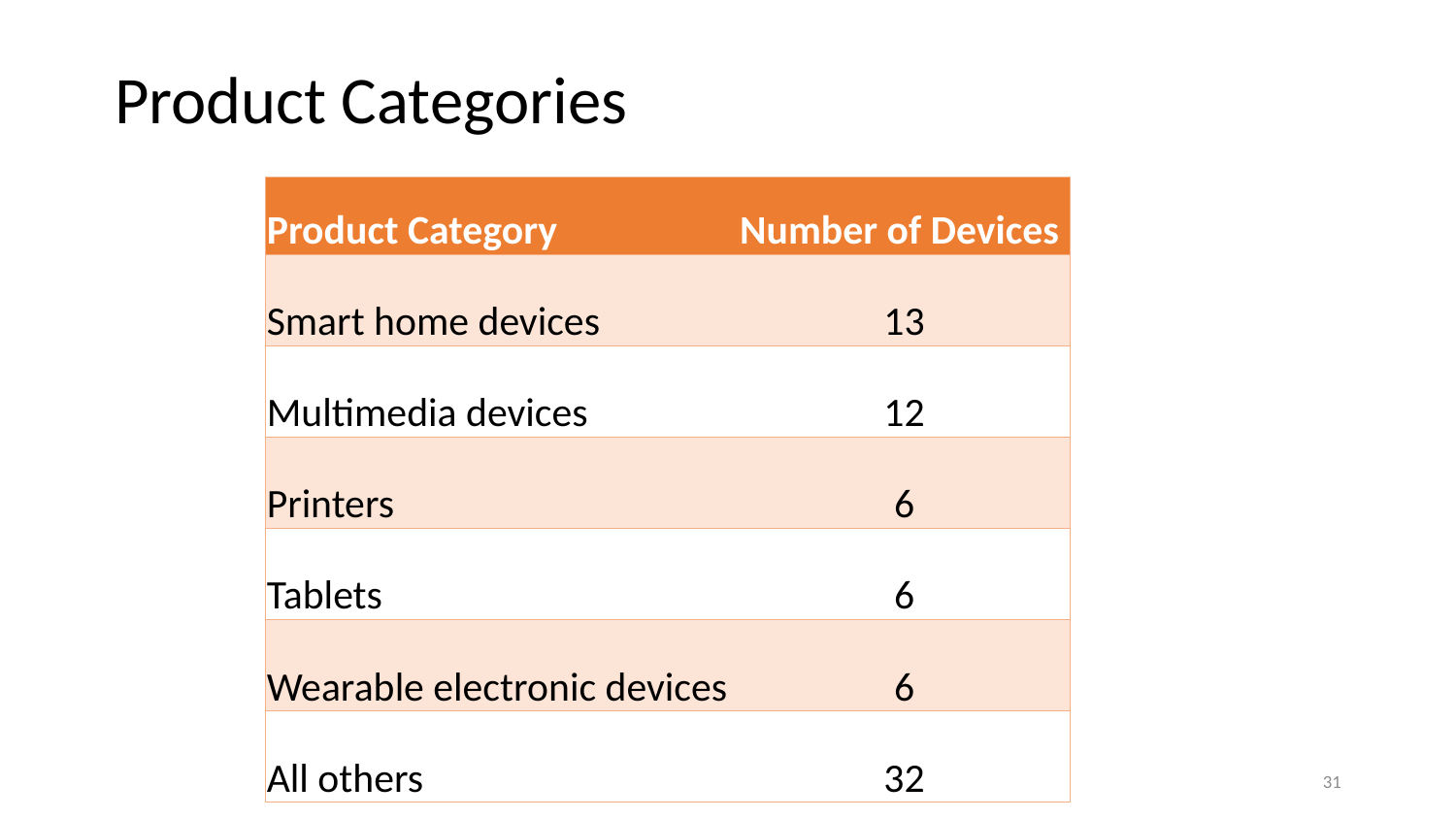

# Product Categories
| Product Category | Number of Devices |
| --- | --- |
| Smart home devices | 13 |
| Multimedia devices | 12 |
| Printers | 6 |
| Tablets | 6 |
| Wearable electronic devices | 6 |
| All others | 32 |
31